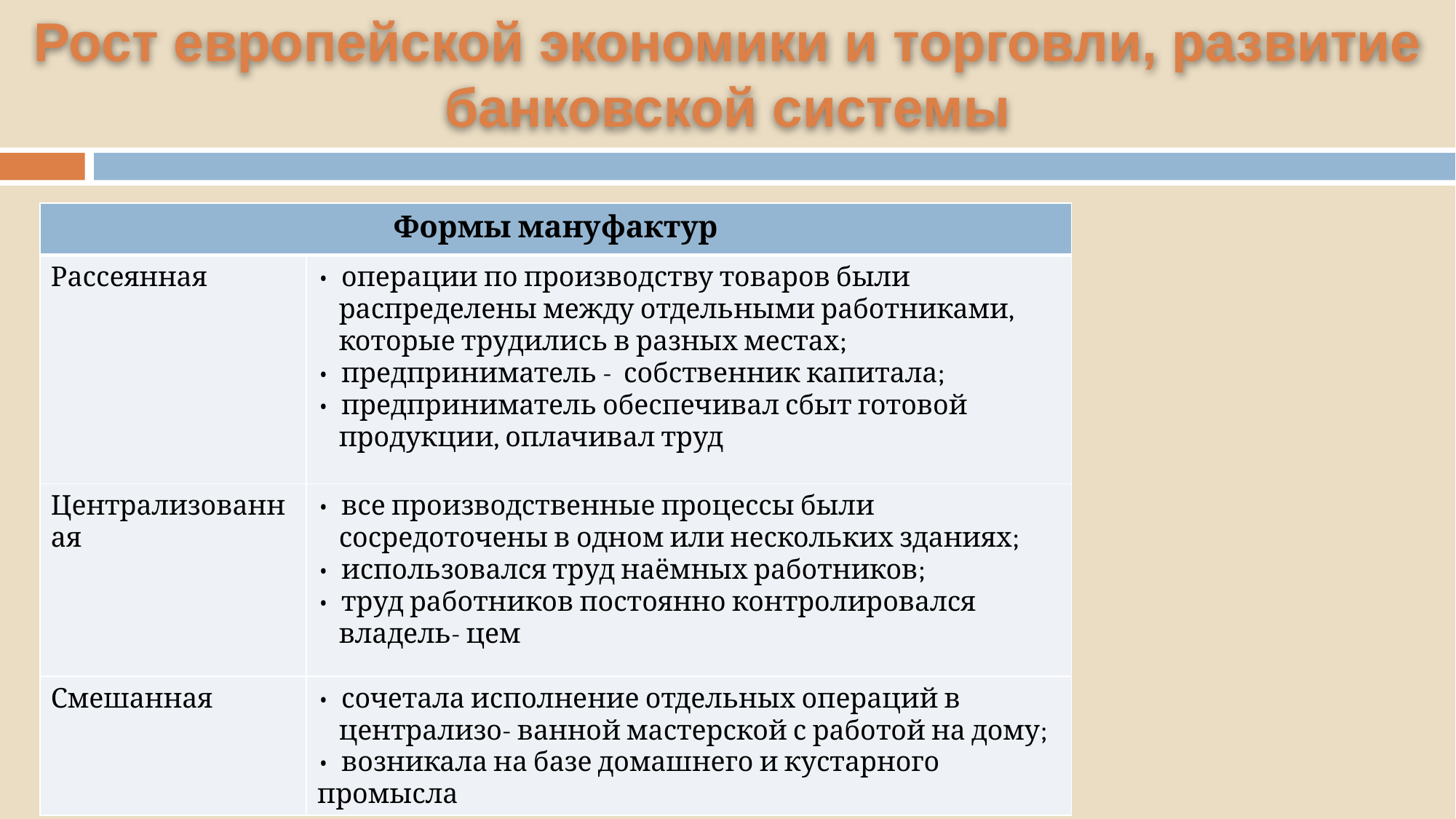

# Рост европейской экономики и торговли, развитие банковской системы

| Формы мануфактур |  |
| --- | --- |
| Рассеянная | • операции по производству товаров были распределены между отдельными работниками, которые трудились в разных местах; • предприниматель - собственник капитала; • предприниматель обеспечивал сбыт готовой продукции, оплачивал труд |
| Централизованная | • все производственные процессы были сосредоточены в одном или нескольких зданиях; • использовался труд наёмных работников; • труд работников постоянно контролировался владель- цем |
| Смешанная | • сочетала исполнение отдельных операций в централизо- ванной мастерской с работой на дому; • возникала на базе домашнего и кустарного промысла |